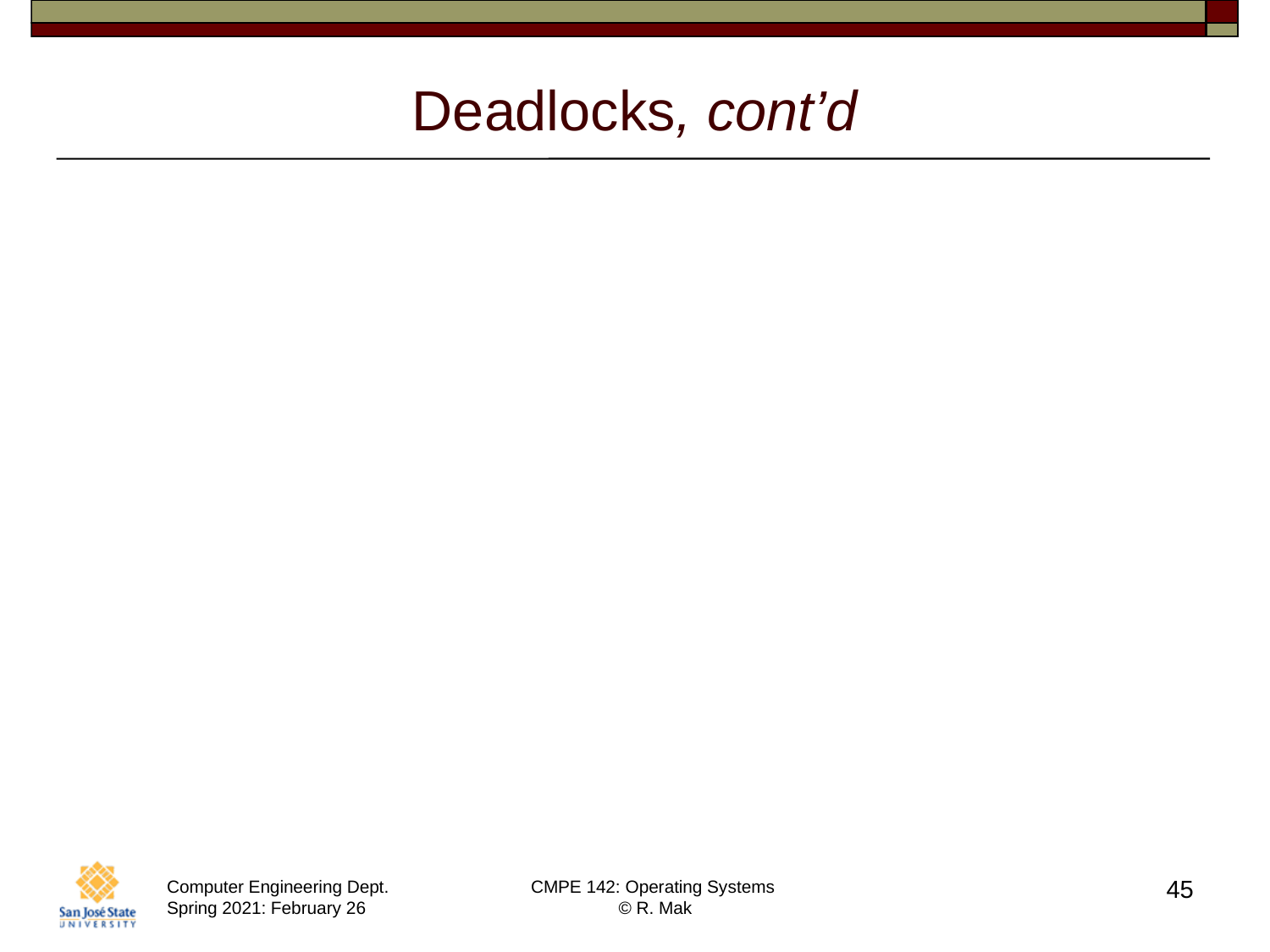

# Deadlocks, cont’d
Deadlocks can occur when the OS grants exclusive access to resources.
Hardware devices (e.g., DVD reader)
Memory
Data

A process may need to have exclusive access
to several resources at a time.

Resources are preemptable and
non-preemptable.
45